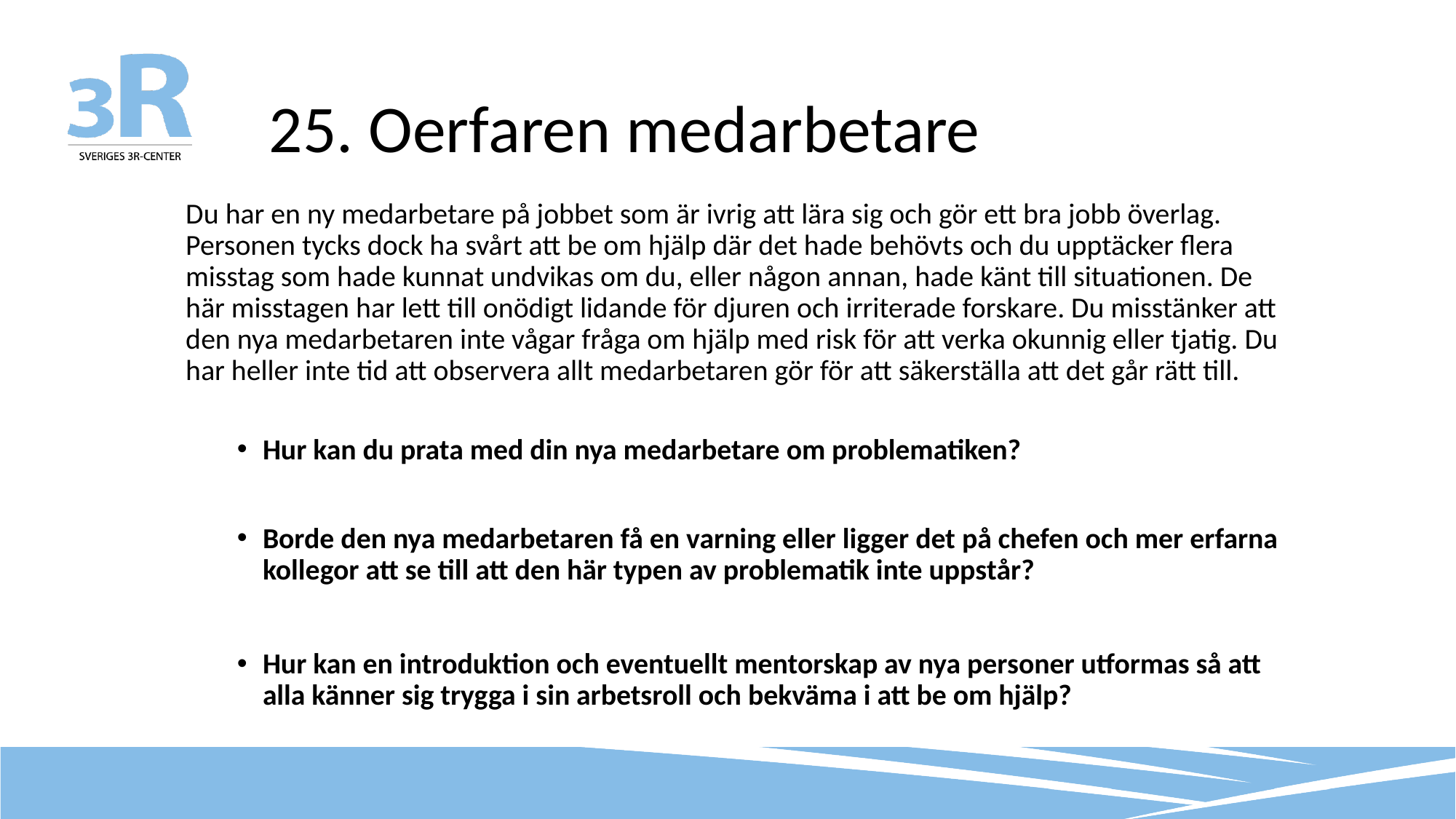

# 25. Oerfaren medarbetare
Du har en ny medarbetare på jobbet som är ivrig att lära sig och gör ett bra jobb överlag. Personen tycks dock ha svårt att be om hjälp där det hade behövts och du upptäcker flera misstag som hade kunnat undvikas om du, eller någon annan, hade känt till situationen. De här misstagen har lett till onödigt lidande för djuren och irriterade forskare. Du misstänker att den nya medarbetaren inte vågar fråga om hjälp med risk för att verka okunnig eller tjatig. Du har heller inte tid att observera allt medarbetaren gör för att säkerställa att det går rätt till.
Hur kan du prata med din nya medarbetare om problematiken?

Borde den nya medarbetaren få en varning eller ligger det på chefen och mer erfarna kollegor att se till att den här typen av problematik inte uppstår?

Hur kan en introduktion och eventuellt mentorskap av nya personer utformas så att alla känner sig trygga i sin arbetsroll och bekväma i att be om hjälp?